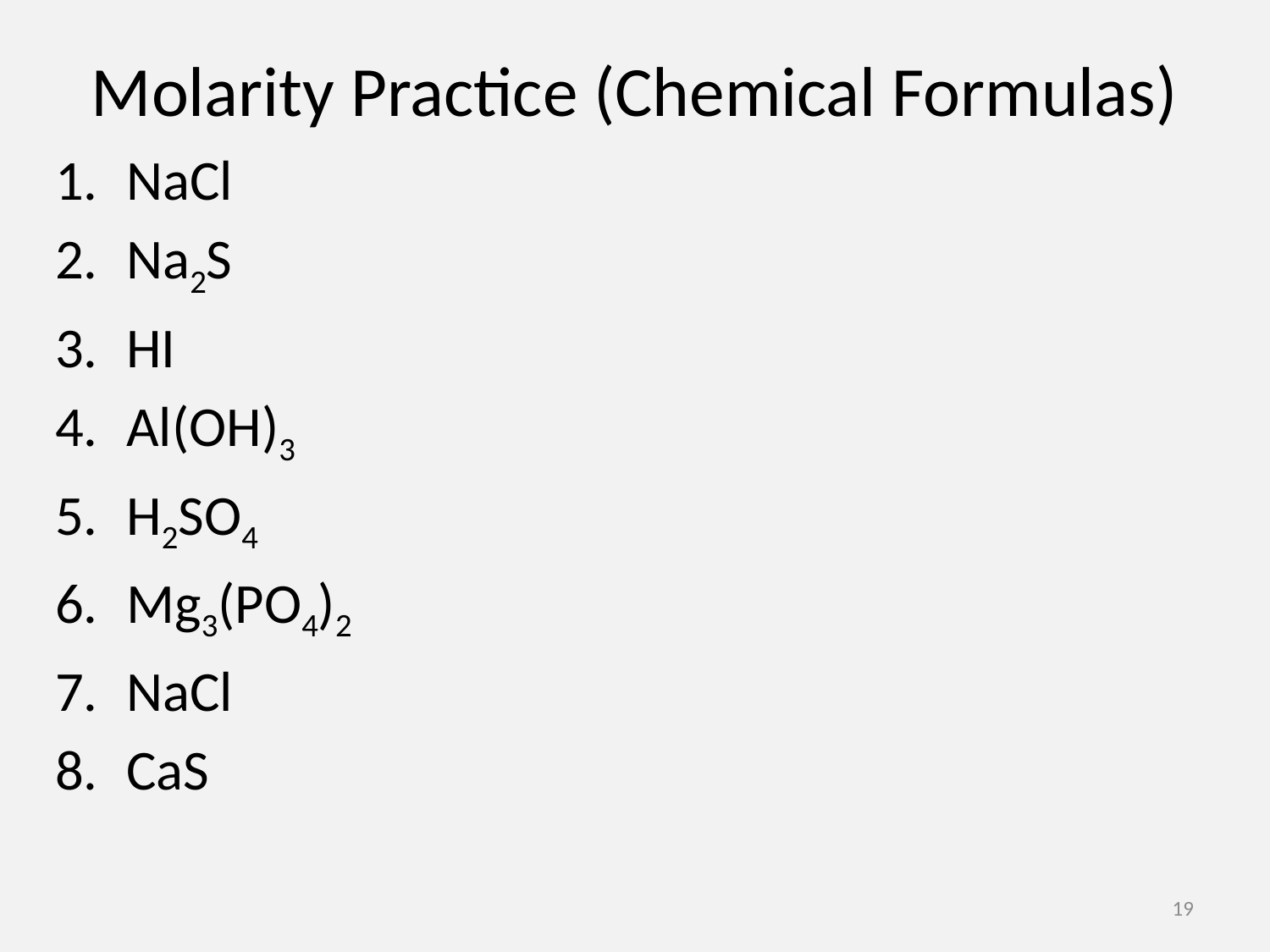

# Molarity Practice (Chemical Formulas)
NaCl
Na2S
HI
Al(OH)3
H2SO4
Mg3(PO4)2
NaCl
CaS
19